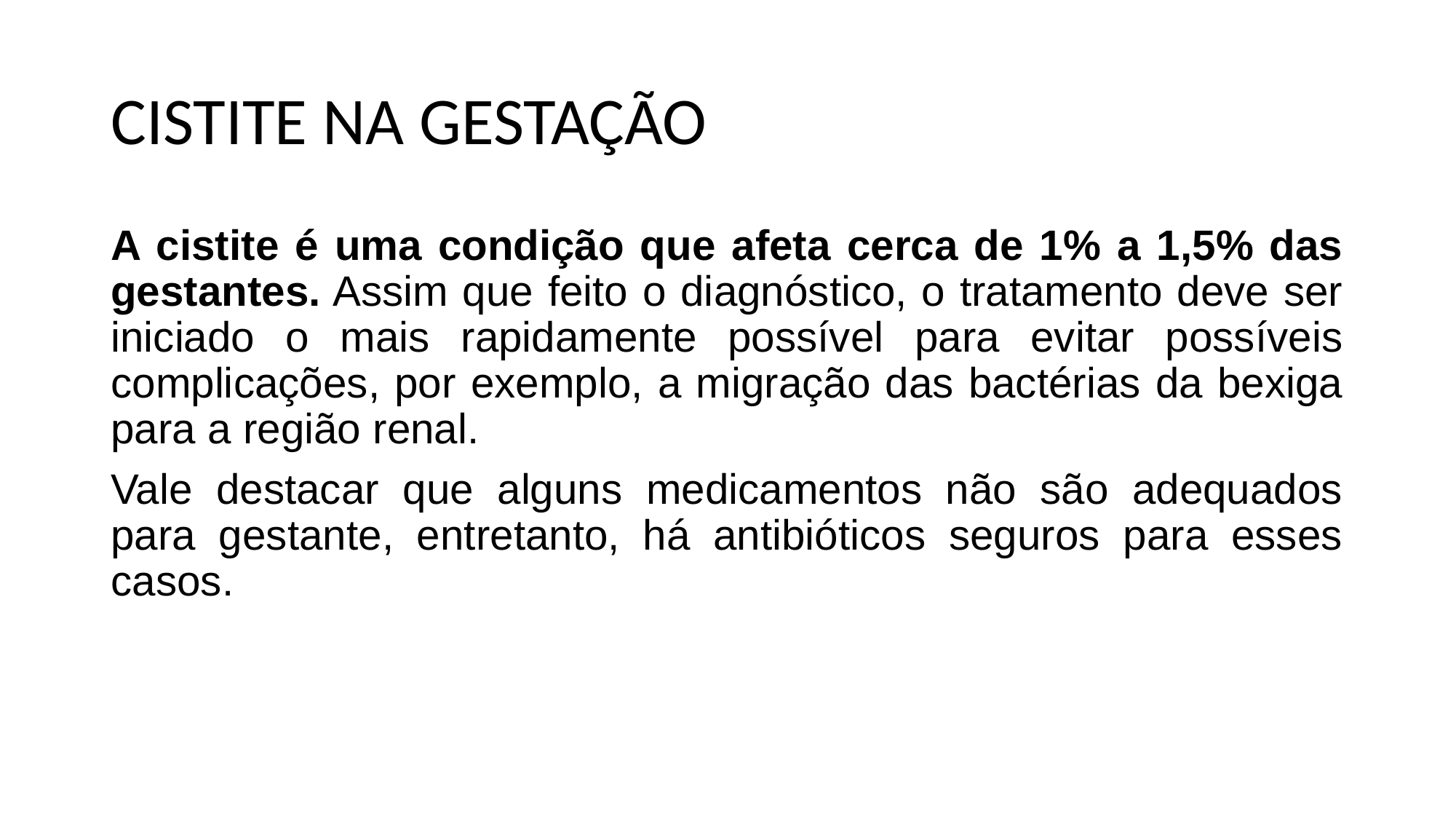

# CISTITE NA GESTAÇÃO
A cistite é uma condição que afeta cerca de 1% a 1,5% das gestantes. Assim que feito o diagnóstico, o tratamento deve ser iniciado o mais rapidamente possível para evitar possíveis complicações, por exemplo, a migração das bactérias da bexiga para a região renal.
Vale destacar que alguns medicamentos não são adequados para gestante, entretanto, há antibióticos seguros para esses casos.